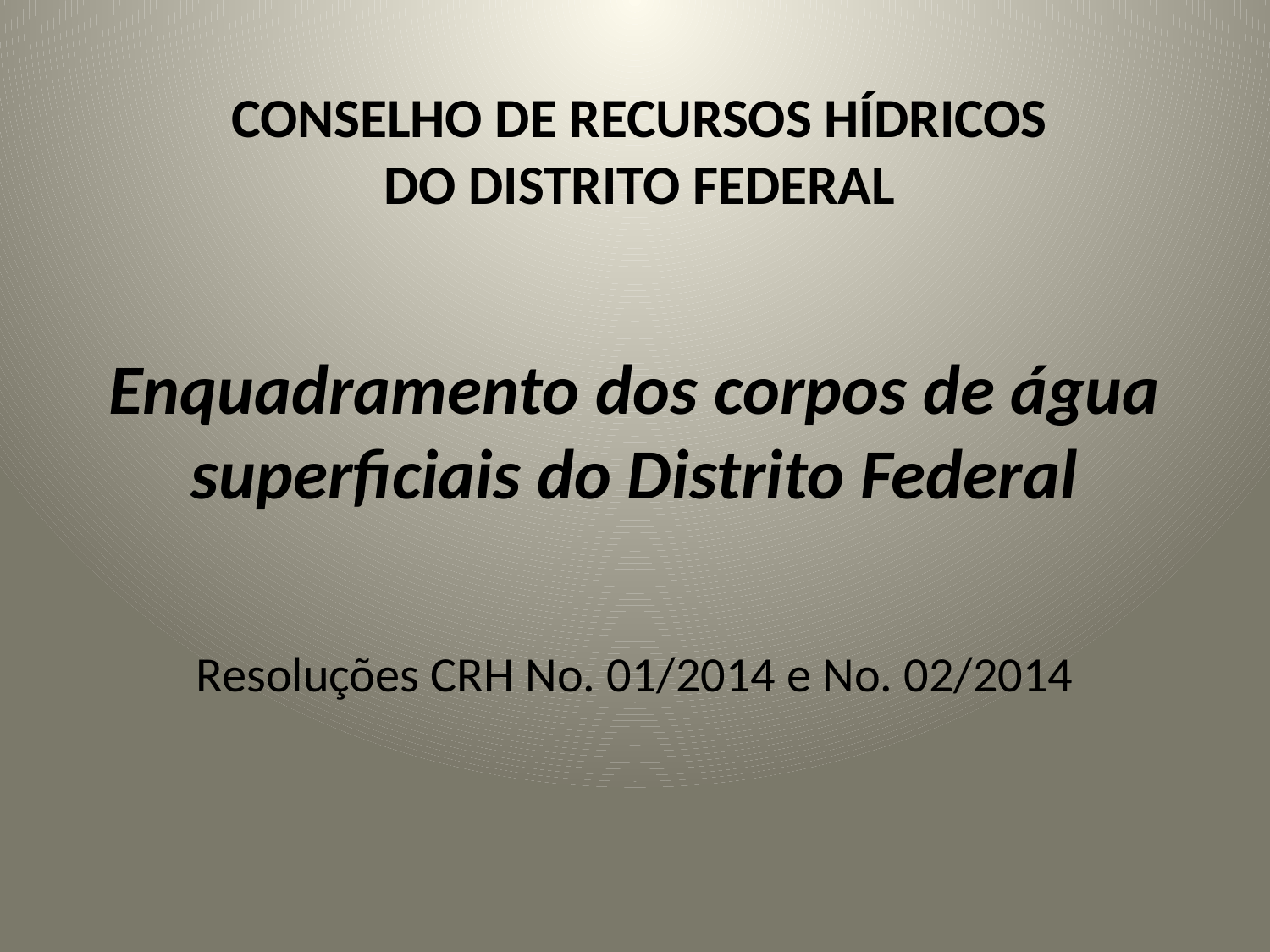

CONSELHO DE RECURSOS HÍDRICOS DO DISTRITO FEDERAL
# Enquadramento dos corpos de água superficiais do Distrito Federal
Resoluções CRH No. 01/2014 e No. 02/2014